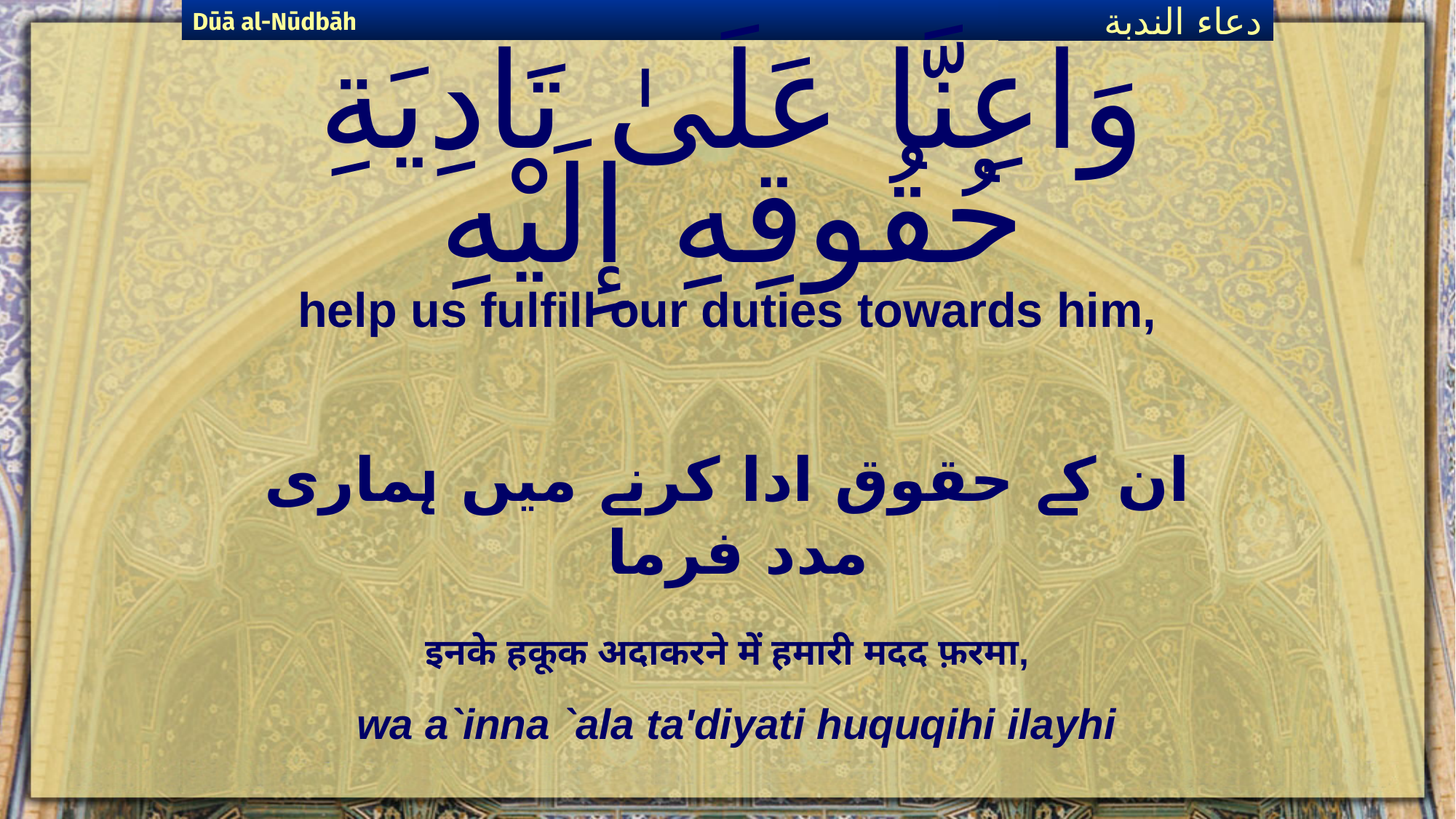

Dūā al-Nūdbāh
دعاء الندبة
# وَاعِنَّا عَلَىٰ تَادِيَةِ حُقُوقِهِ إِلَيْهِ
help us fulfill our duties towards him,
ان کے حقوق ادا کرنے میں ہماری مدد فرما
इनके हकूक अदाकरने में हमारी मदद फ़रमा,
wa a`inna `ala ta'diyati huquqihi ilayhi